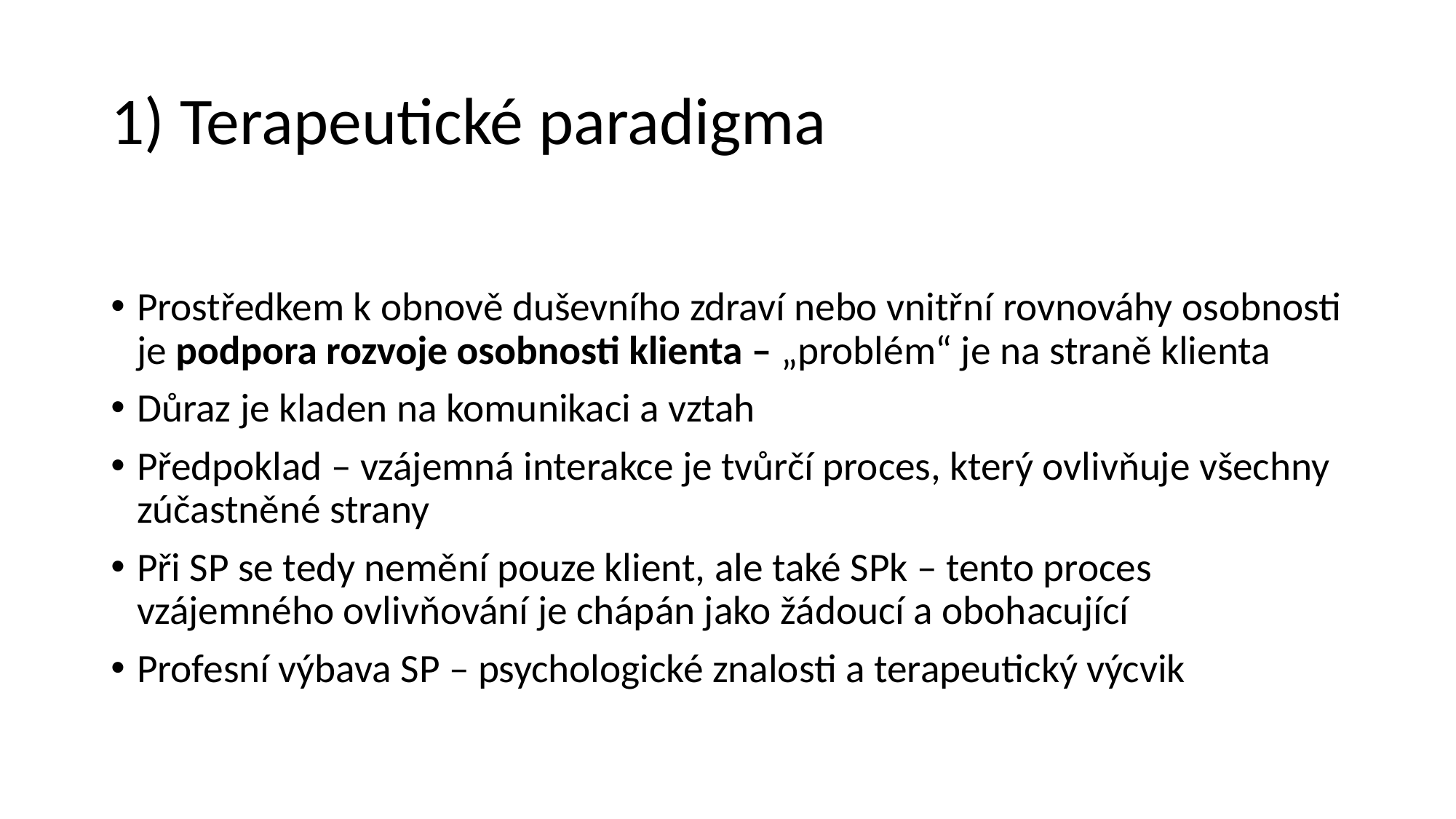

# 1) Terapeutické paradigma

Prostředkem k obnově duševního zdraví nebo vnitřní rovnováhy osobnosti je podpora rozvoje osobnosti klienta – „problém“ je na straně klienta
Důraz je kladen na komunikaci a vztah
Předpoklad – vzájemná interakce je tvůrčí proces, který ovlivňuje všechny zúčastněné strany
Při SP se tedy nemění pouze klient, ale také SPk – tento proces vzájemného ovlivňování je chápán jako žádoucí a obohacující
Profesní výbava SP – psychologické znalosti a terapeutický výcvik